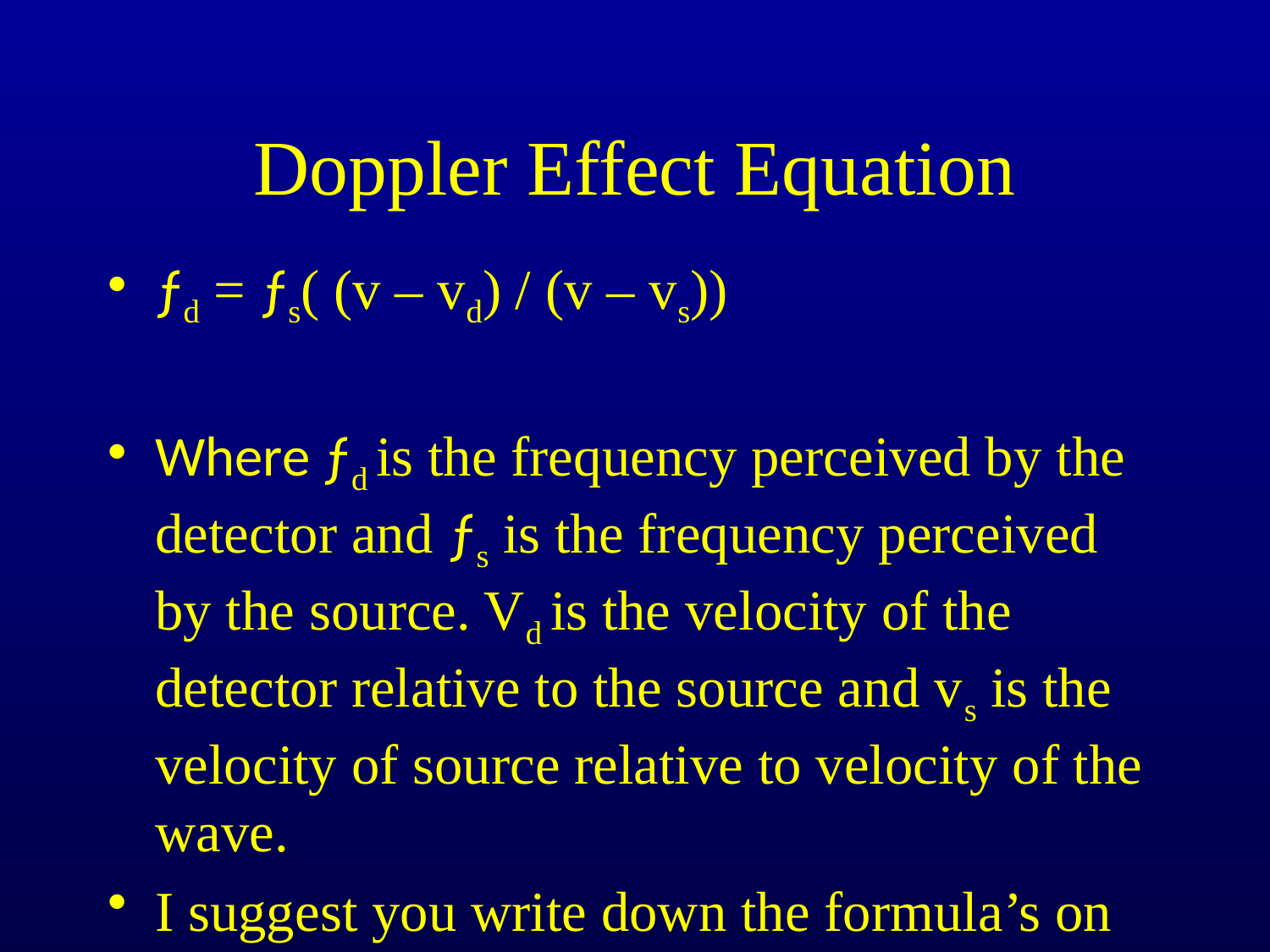

# Doppler Effect Equation
ƒd = ƒs( (v – vd) / (v – vs))

Where ƒd is the frequency perceived by the detector and ƒs is the frequency perceived by the source. Vd is the velocity of the detector relative to the source and vs is the velocity of source relative to velocity of the wave.
I suggest you write down the formula’s on page 408 and try on 409.